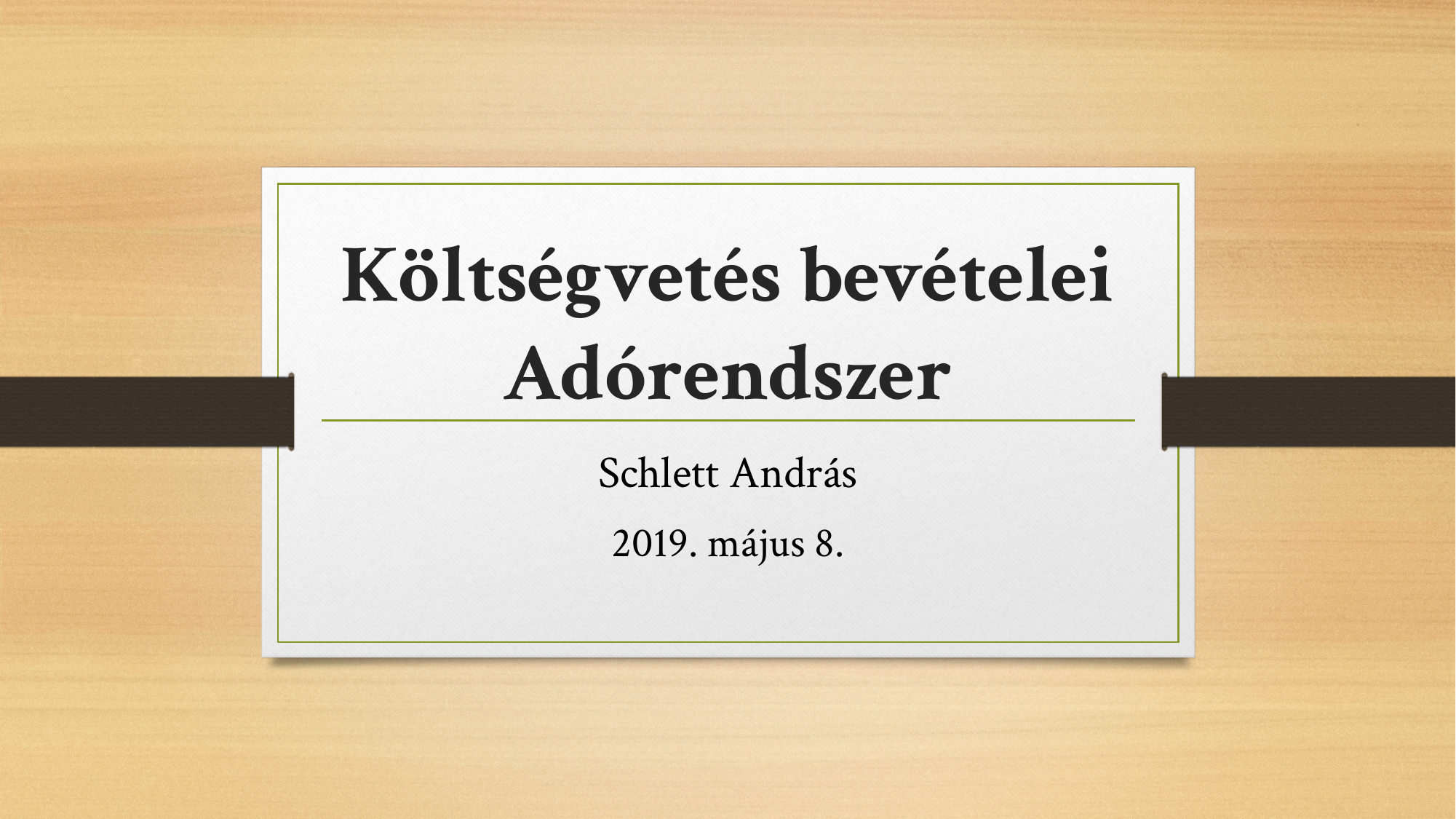

# Költségvetés bevételei Adórendszer
Schlett András
2019. május 8.